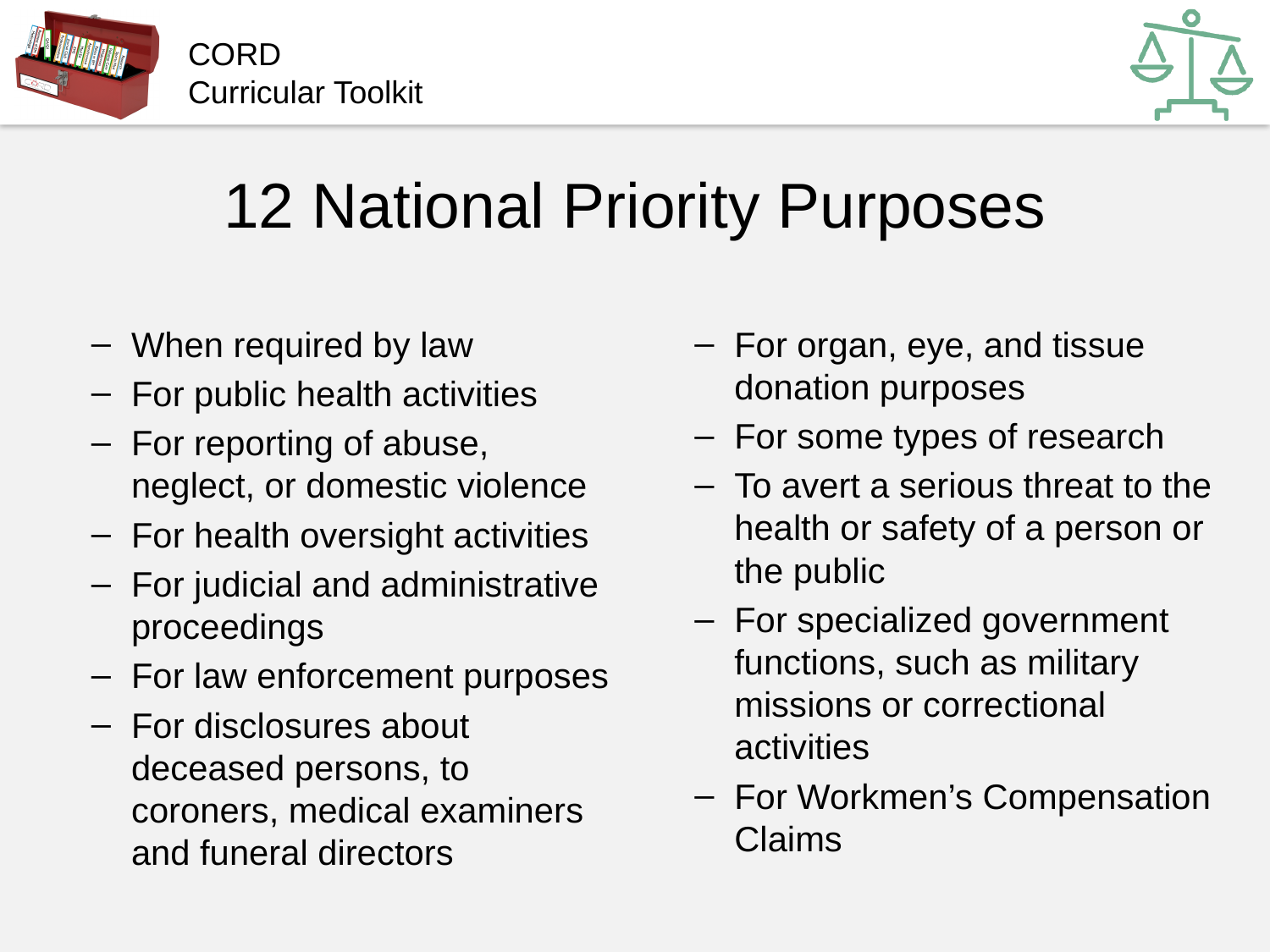

# 12 National Priority Purposes
When required by law
For public health activities
For reporting of abuse, neglect, or domestic violence
For health oversight activities
For judicial and administrative proceedings
For law enforcement purposes
For disclosures about deceased persons, to coroners, medical examiners and funeral directors
For organ, eye, and tissue donation purposes
For some types of research
To avert a serious threat to the health or safety of a person or the public
For specialized government functions, such as military missions or correctional activities
For Workmen’s Compensation Claims